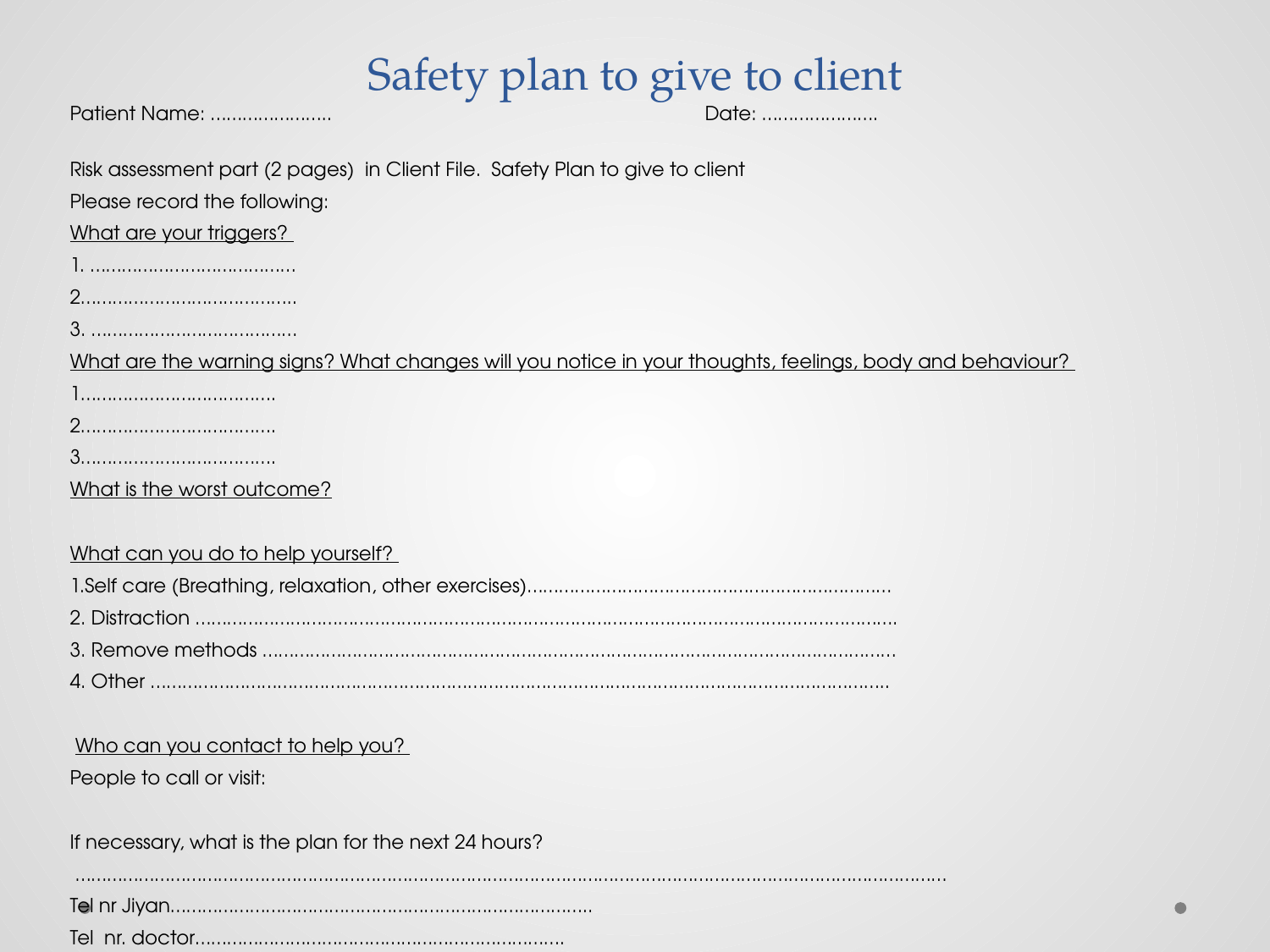

# Safety plan to give to client
Patient Name: …………………..			Date: ………………….
Risk assessment part (2 pages)  in Client File.  Safety Plan to give to client
Please record the following:
What are your triggers?
1. …………………………………
2…………………………………..
3. …………………………………
What are the warning signs? What changes will you notice in your thoughts, feelings, body and behaviour?
1……………………………….
2……………………………….
3……………………………….
What is the worst outcome?

What can you do to help yourself?
1.Self care (Breathing, relaxation, other exercises)……………………………………………………………
2. Distraction …………………………………………………………………………………………………………………….
3. Remove methods …………………………………………………………………………………………………………
4. Other …………………………………………………………………………………………………………………………..

 Who can you contact to help you?
People to call or visit:

If necessary, what is the plan for the next 24 hours?
 …………………………………………………………………………………………………………………………………………………
Tel nr Jiyan……………………………………………………………………..
Tel  nr. doctor…………………………………………………………….